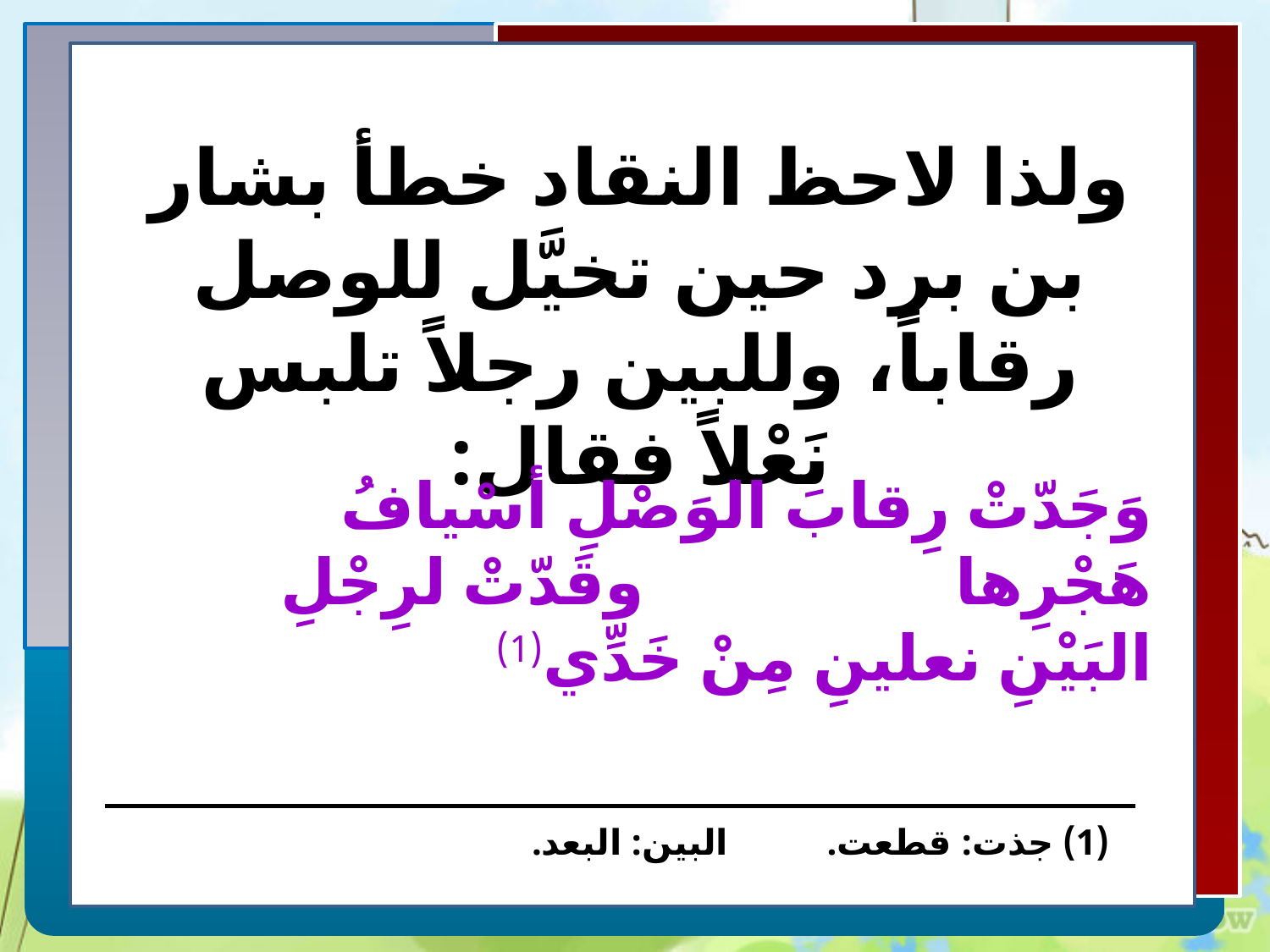

ولذا لاحظ النقاد خطأ بشار بن برد حين تخيَّل للوصل رقاباً، وللبين رجلاً تلبس نَعْلاً فقال:
وَجَدّتْ رِقابَ الوَصْلِ أسْيافُ هَجْرِها				وقَدّتْ لرِجْلِ البَيْنِ نعلينِ مِنْ خَدِّي(1)

(1) جذت: قطعت.		البين: البعد.